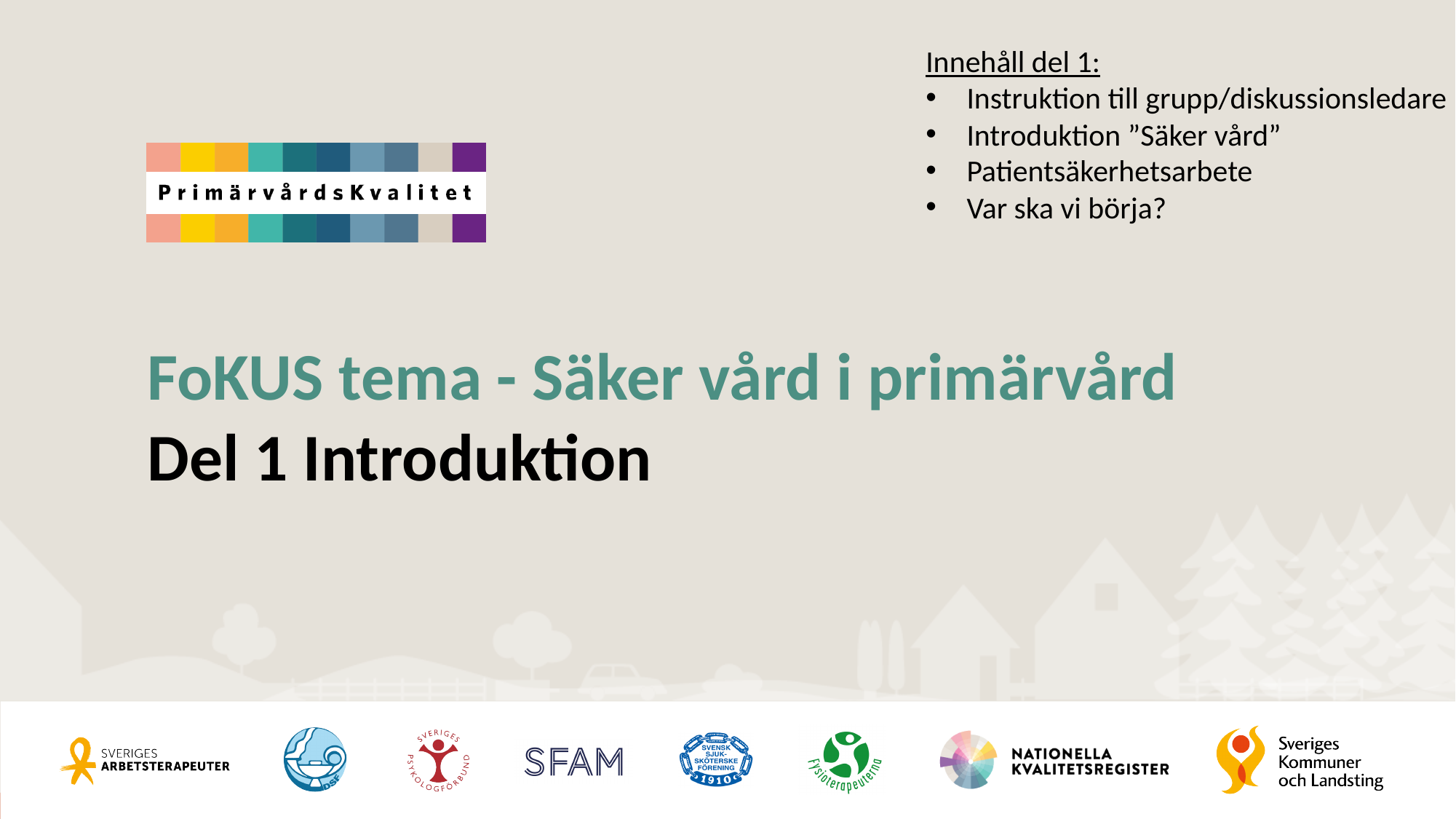

Innehåll del 1:
Instruktion till grupp/diskussionsledare
Introduktion ”Säker vård”
Patientsäkerhetsarbete
Var ska vi börja?

# FoKUS tema - Säker vård i primärvård Del 1 Introduktion